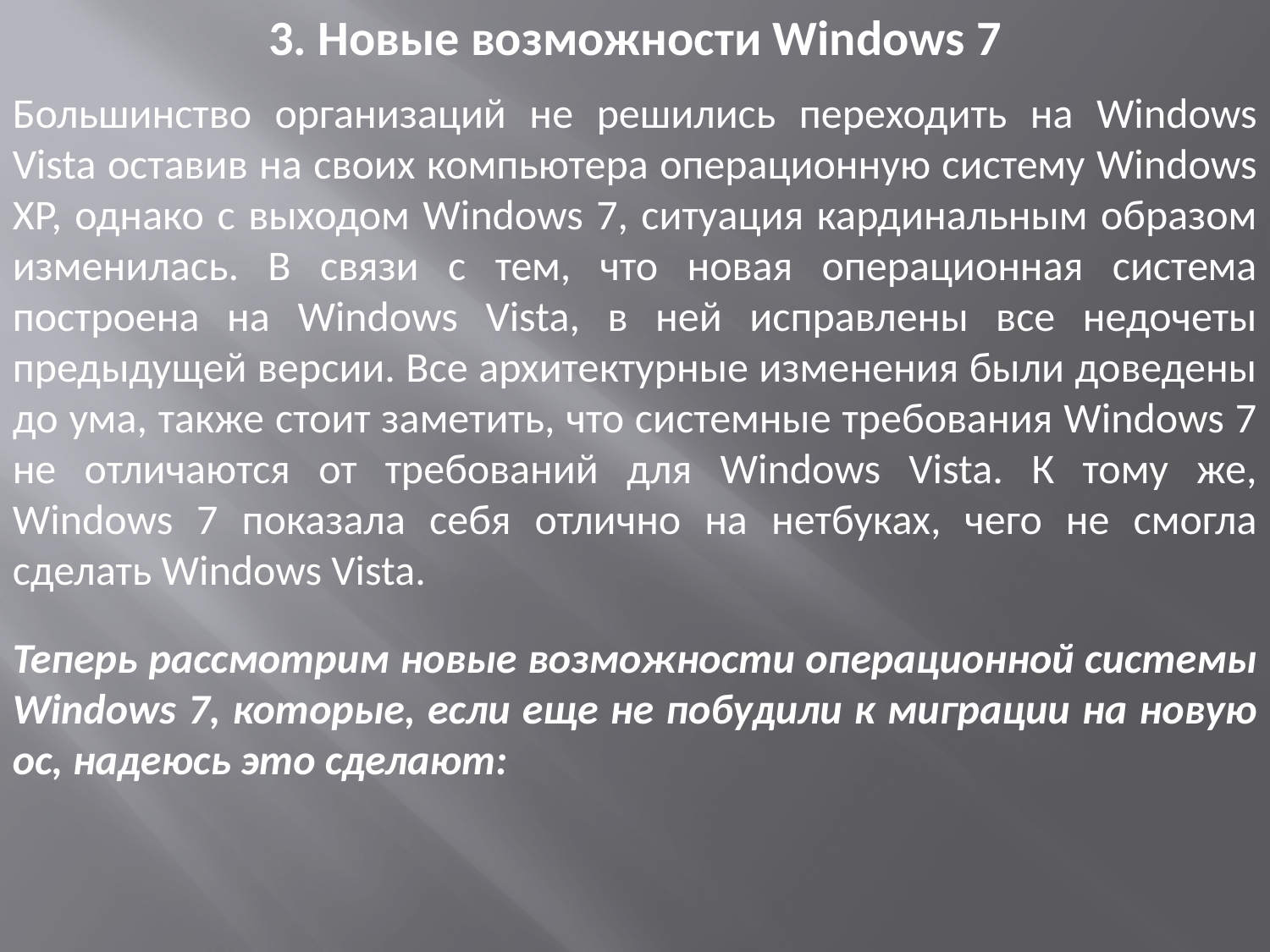

3. Новые возможности Windows 7
Большинство организаций не решились переходить на Windows Vista оставив на своих компьютера операционную систему Windows XP, однако с выходом Windows 7, ситуация кардинальным образом изменилась. В связи с тем, что новая операционная система построена на Windows Vista, в ней исправлены все недочеты предыдущей версии. Все архитектурные изменения были доведены до ума, также стоит заметить, что системные требования Windows 7 не отличаются от требований для Windows Vista. К тому же, Windows 7 показала себя отлично на нетбуках, чего не смогла сделать Windows Vista.
Теперь рассмотрим новые возможности операционной системы Windows 7, которые, если еще не побудили к миграции на новую ос, надеюсь это сделают: